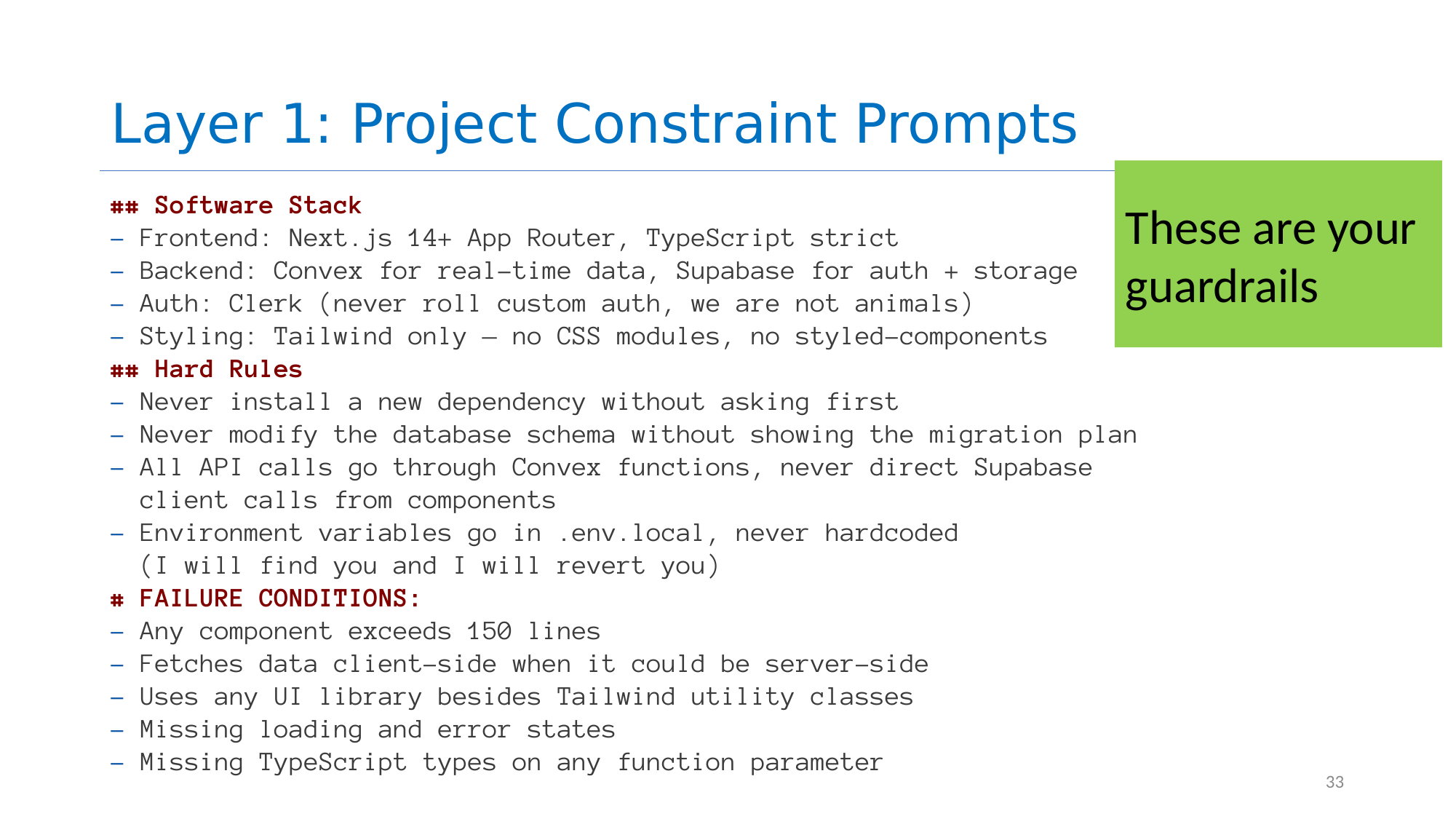

# Layer 1: Project Constraint Prompts
These are your guardrails
## Software Stack
- Frontend: Next.js 14+ App Router, TypeScript strict
- Backend: Convex for real-time data, Supabase for auth + storage
- Auth: Clerk (never roll custom auth, we are not animals)
- Styling: Tailwind only — no CSS modules, no styled-components
## Hard Rules
- Never install a new dependency without asking first
- Never modify the database schema without showing the migration plan
- All API calls go through Convex functions, never direct Supabase
  client calls from components
- Environment variables go in .env.local, never hardcoded
  (I will find you and I will revert you)
# FAILURE CONDITIONS:
- Any component exceeds 150 lines
- Fetches data client-side when it could be server-side
- Uses any UI library besides Tailwind utility classes
- Missing loading and error states
- Missing TypeScript types on any function parameter

33